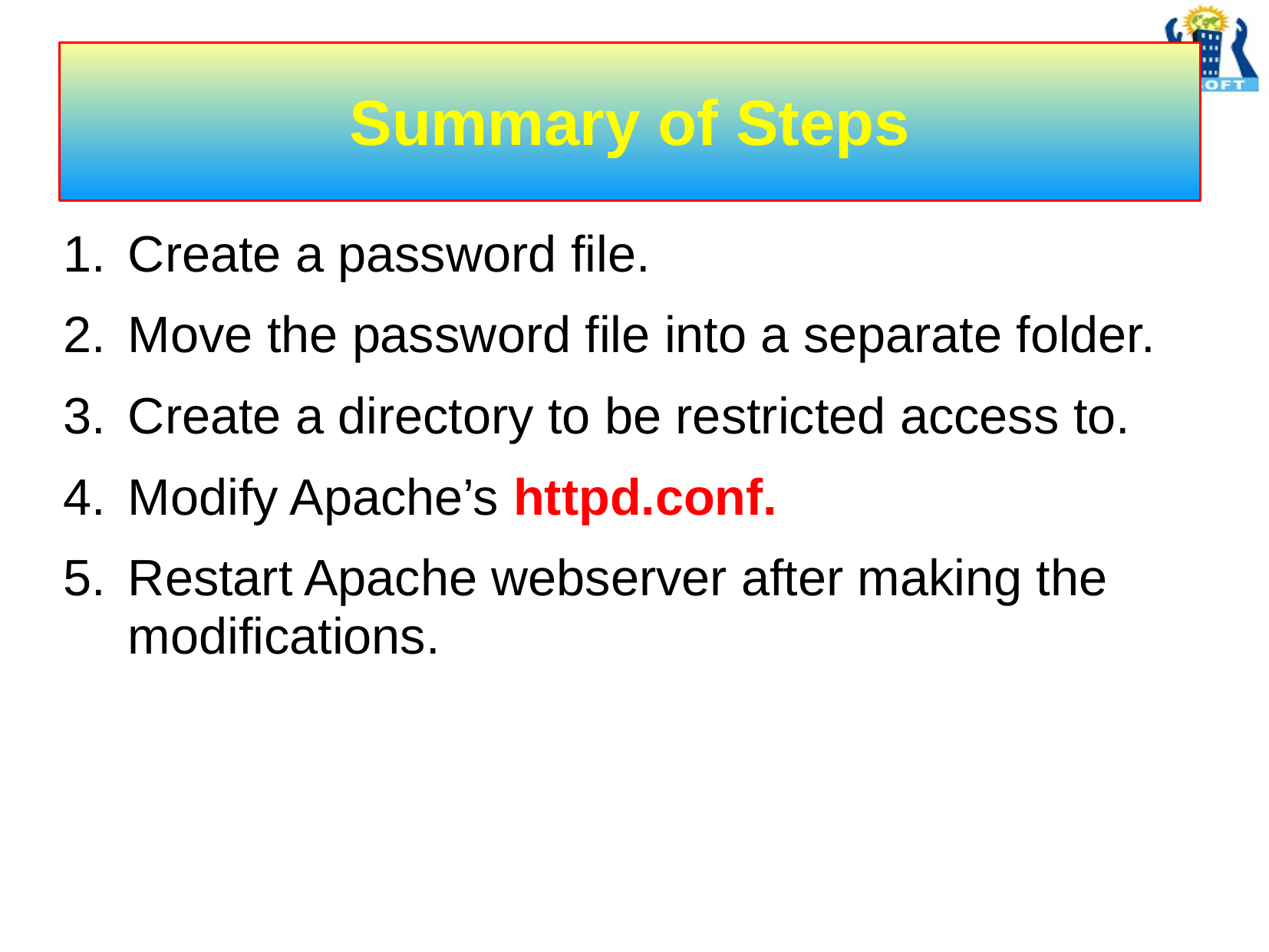

# Summary of Steps
Create a password file.
Move the password file into a separate folder.
Create a directory to be restricted access to.
Modify Apache’s httpd.conf.
Restart Apache webserver after making the modifications.